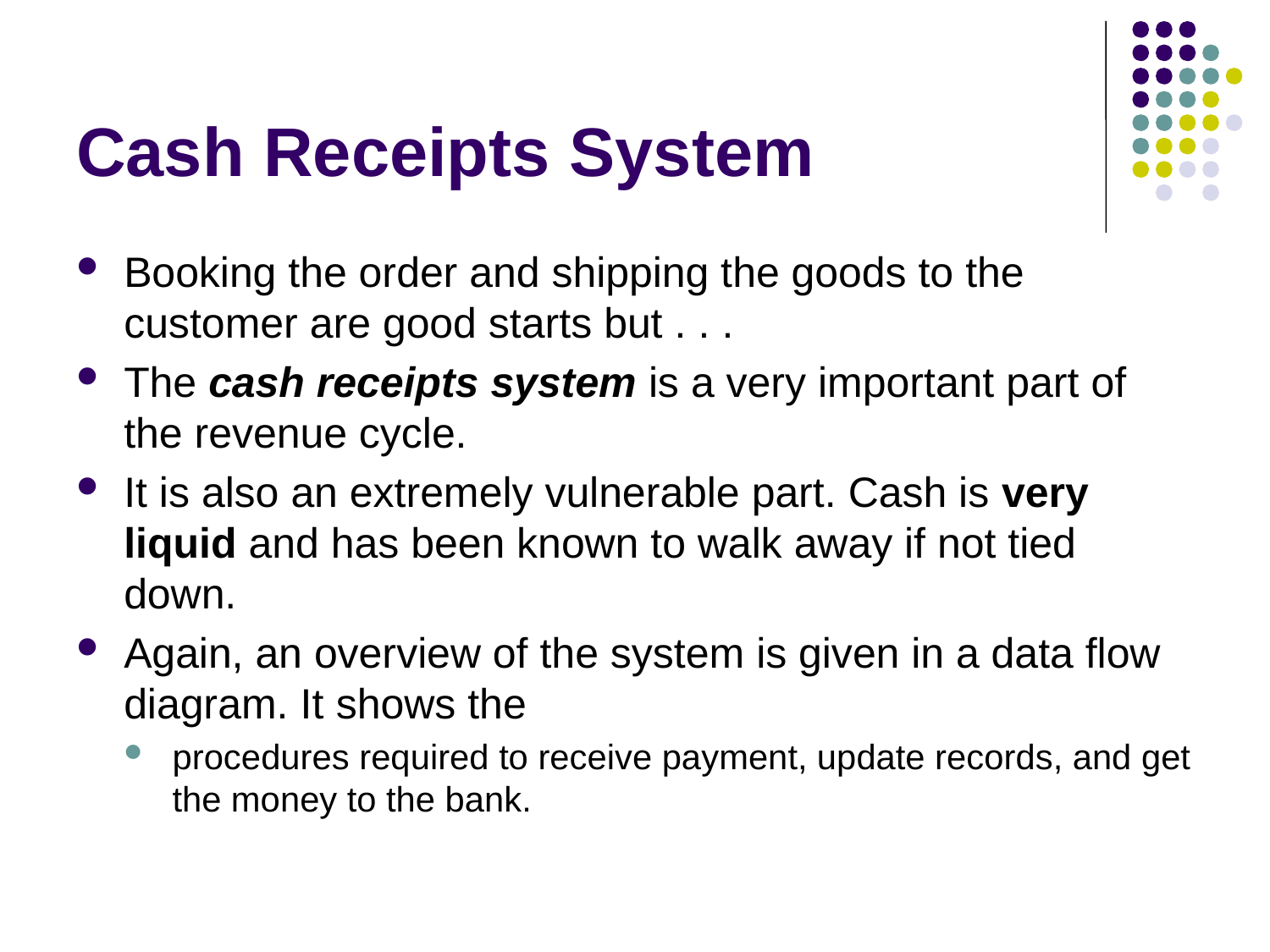

# Cash Receipts System
Booking the order and shipping the goods to the customer are good starts but . . .
The cash receipts system is a very important part of the revenue cycle.
It is also an extremely vulnerable part. Cash is very liquid and has been known to walk away if not tied down.
Again, an overview of the system is given in a data flow diagram. It shows the
procedures required to receive payment, update records, and get the money to the bank.